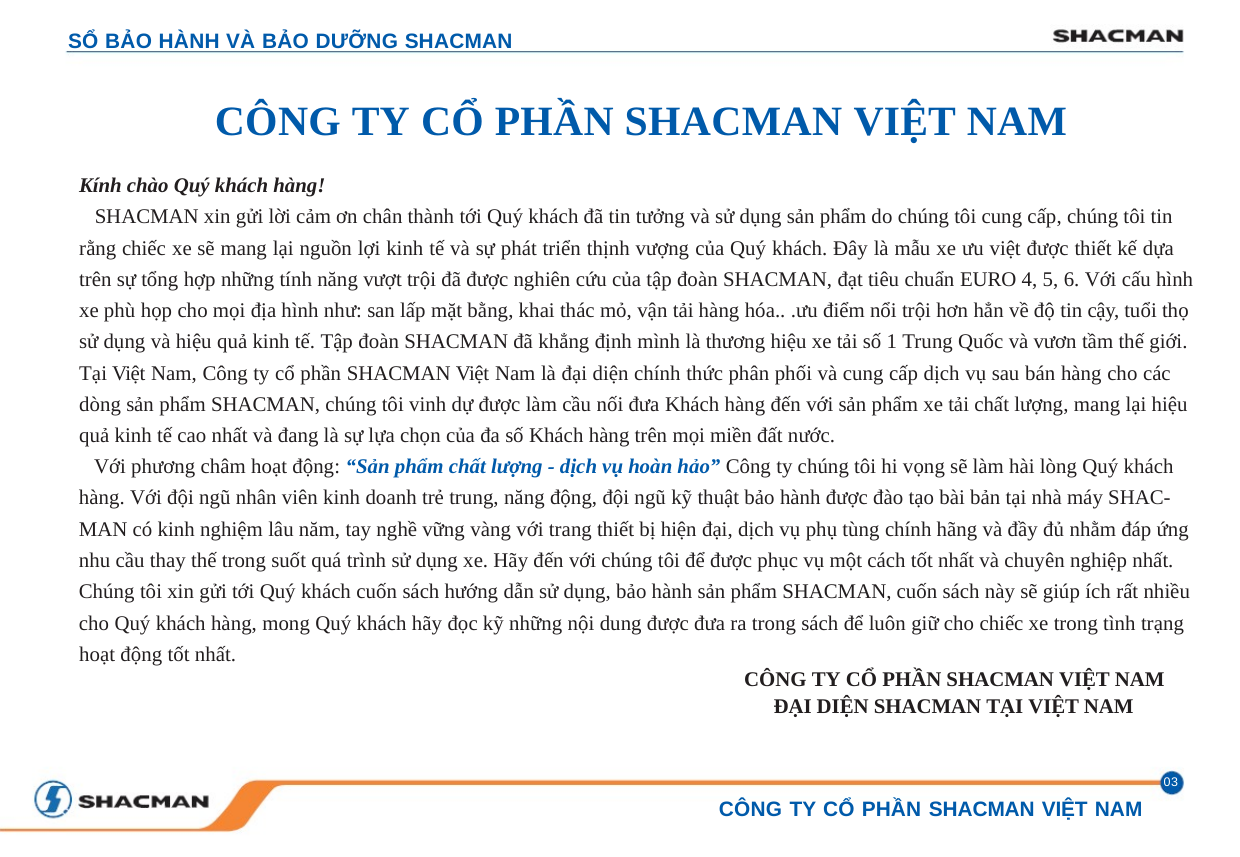

SỔ BẢO HÀNH VÀ BẢO DƯỠNG SHACMAN
CÔNG TY CỔ PHẦN SHACMAN VIỆT NAM
Kính chào Quý khách hàng!
SHACMAN xin gửi lời cảm ơn chân thành tới Quý khách đã tin tưởng và sử dụng sản phẩm do chúng tôi cung cấp, chúng tôi tin
rằng chiếc xe sẽ mang lại nguồn lợi kinh tế và sự phát triển thịnh vượng của Quý khách. Đây là mẫu xe ưu việt được thiết kế dựa
trên sự tổng hợp những tính năng vượt trội đã được nghiên cứu của tập đoàn SHACMAN, đạt tiêu chuẩn EURO 4, 5, 6. Với cấu hình
xe phù họp cho mọi địa hình như: san lấp mặt bằng, khai thác mỏ, vận tải hàng hóa.. .ưu điểm nổi trội hơn hẳn về độ tin cậy, tuổi thọ
sử dụng và hiệu quả kinh tế. Tập đoàn SHACMAN đã khẳng định mình là thương hiệu xe tải số 1 Trung Quốc và vươn tầm thế giới.
Tại Việt Nam, Công ty cổ phần SHACMAN Việt Nam là đại diện chính thức phân phối và cung cấp dịch vụ sau bán hàng cho các
dòng sản phẩm SHACMAN, chúng tôi vinh dự được làm cầu nối đưa Khách hàng đến với sản phẩm xe tải chất lượng, mang lại hiệu
quả kinh tế cao nhất và đang là sự lựa chọn của đa số Khách hàng trên mọi miền đất nước.
Với phương châm hoạt động: “Sản phẩm chất lượng - dịch vụ hoàn hảo” Công ty chúng tôi hi vọng sẽ làm hài lòng Quý khách
hàng. Với đội ngũ nhân viên kinh doanh trẻ trung, năng động, đội ngũ kỹ thuật bảo hành được đào tạo bài bản tại nhà máy SHAC-
MAN có kinh nghiệm lâu năm, tay nghề vững vàng với trang thiết bị hiện đại, dịch vụ phụ tùng chính hãng và đầy đủ nhằm đáp ứng
nhu cầu thay thế trong suốt quá trình sử dụng xe. Hãy đến với chúng tôi để được phục vụ một cách tốt nhất và chuyên nghiệp nhất.
Chúng tôi xin gửi tới Quý khách cuốn sách hướng dẫn sử dụng, bảo hành sản phẩm SHACMAN, cuốn sách này sẽ giúp ích rất nhiều
cho Quý khách hàng, mong Quý khách hãy đọc kỹ những nội dung được đưa ra trong sách để luôn giữ cho chiếc xe trong tình trạng
hoạt động tốt nhất.
CÔNG TY CỔ PHẦN SHACMAN VIỆT NAM
ĐẠI DIỆN SHACMAN TẠI VIỆT NAM
03
CÔNG TY CỔ PHẦN SHACMAN VIỆT NAM